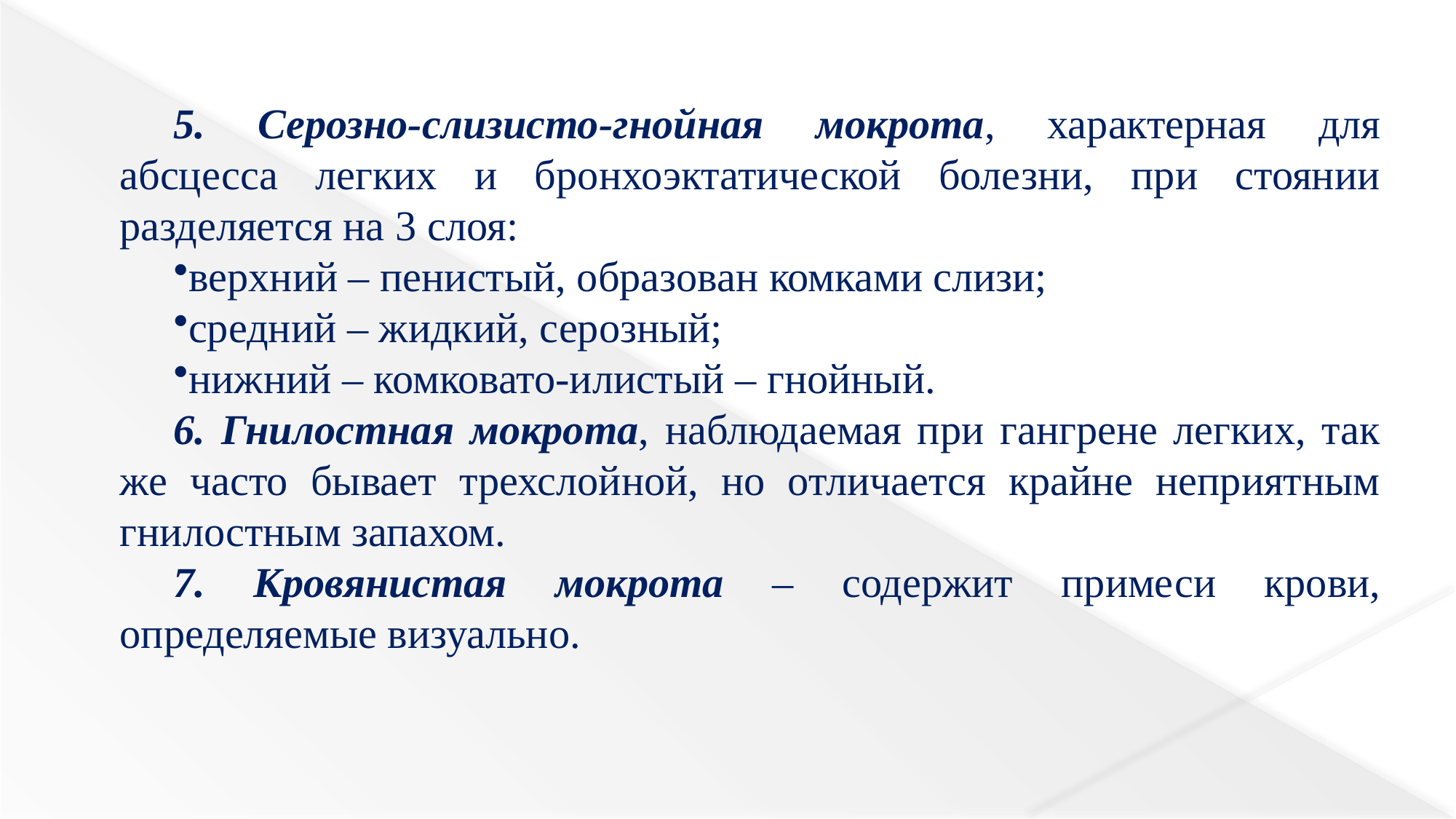

5. Серозно-слизисто-гнойная мокрота, характерная для абсцесса легких и бронхоэктатической болезни, при стоянии разделяется на 3 слоя:
верхний – пенистый, образован комками слизи;
средний – жидкий, серозный;
нижний – комковато-илистый – гнойный.
6. Гнилостная мокрота, наблюдаемая при гангрене легких, так же часто бывает трехслойной, но отличается крайне неприятным гнилостным запахом.
7. Кровянистая мокрота – содержит примеси крови, определяемые визуально.